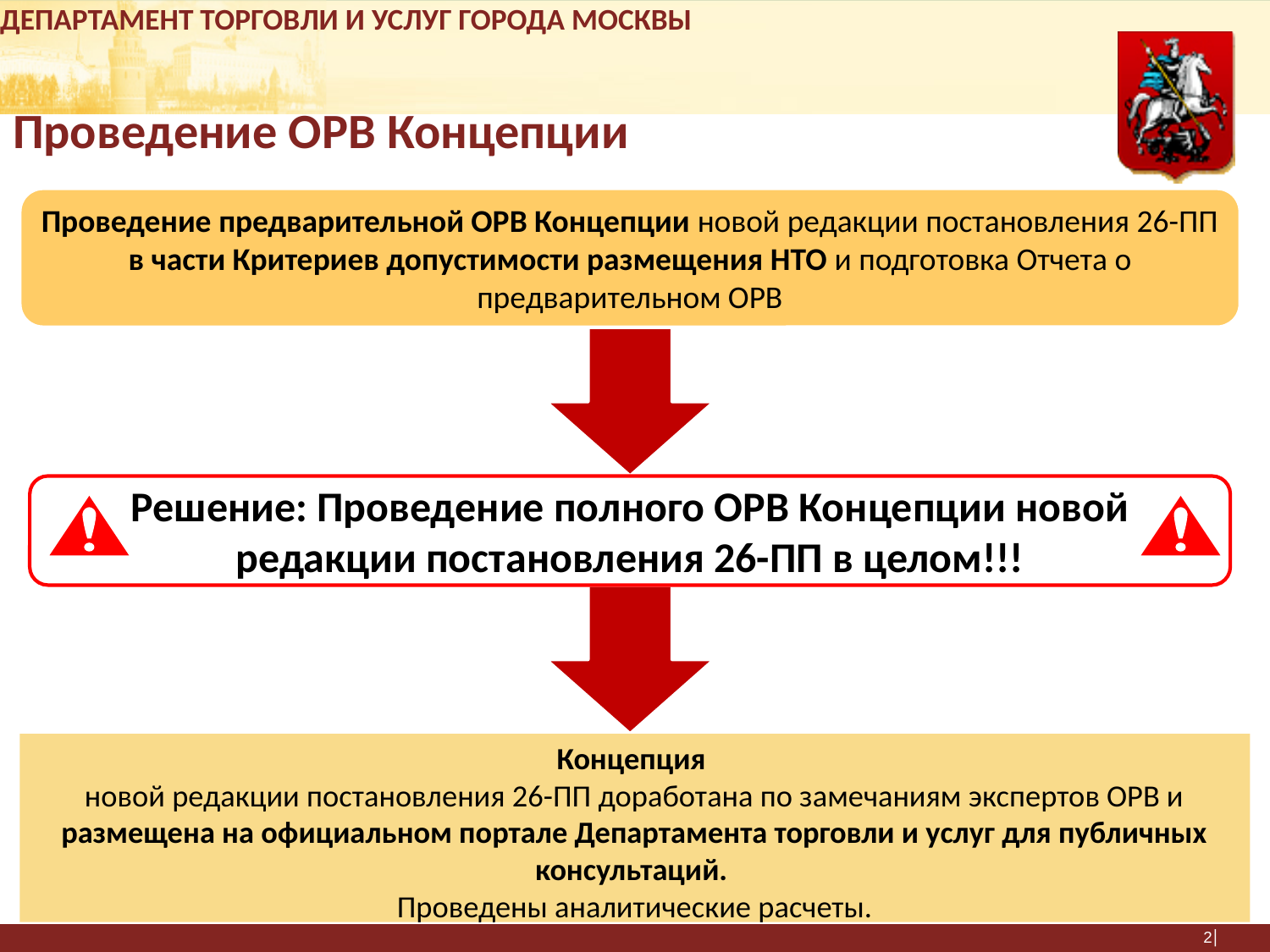

ДЕПАРТАМЕНТ ТОРГОВЛИ И УСЛУГ ГОРОДА МОСКВЫ
Проведение ОРВ Концепции
Проведение предварительной ОРВ Концепции новой редакции постановления 26-ПП в части Критериев допустимости размещения НТО и подготовка Отчета о предварительном ОРВ

Решение: Проведение полного ОРВ Концепции новой редакции постановления 26-ПП в целом!!!

Концепция
новой редакции постановления 26-ПП доработана по замечаниям экспертов ОРВ и размещена на официальном портале Департамента торговли и услуг для публичных консультаций.
Проведены аналитические расчеты.